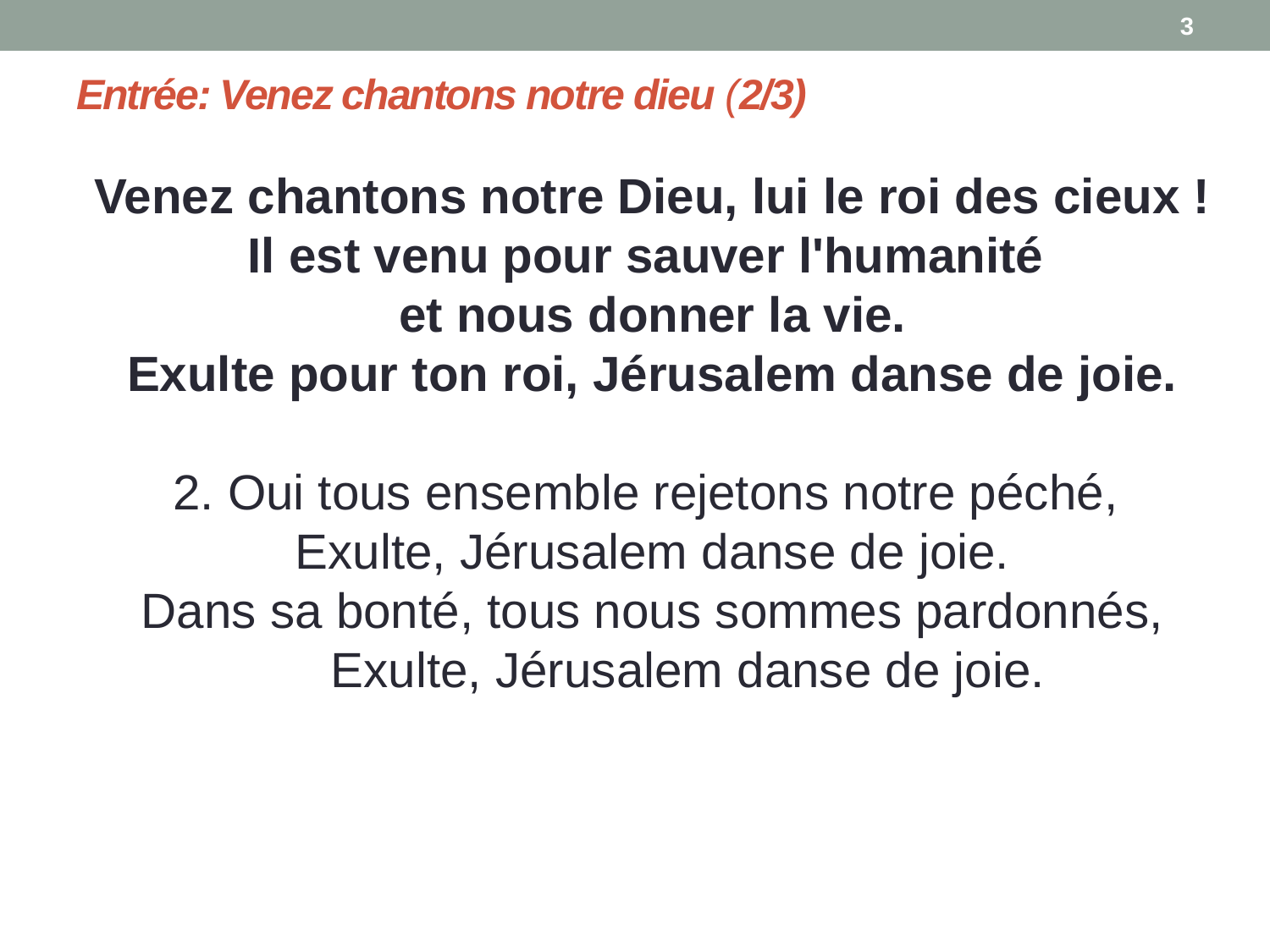

3
# Entrée: Venez chantons notre dieu (2/3)

Venez chantons notre Dieu, lui le roi des cieux !
Il est venu pour sauver l'humanité
et nous donner la vie.
Exulte pour ton roi, Jérusalem danse de joie.

2. Oui tous ensemble rejetons notre péché,
Exulte, Jérusalem danse de joie.
Dans sa bonté, tous nous sommes pardonnés, Exulte, Jérusalem danse de joie.